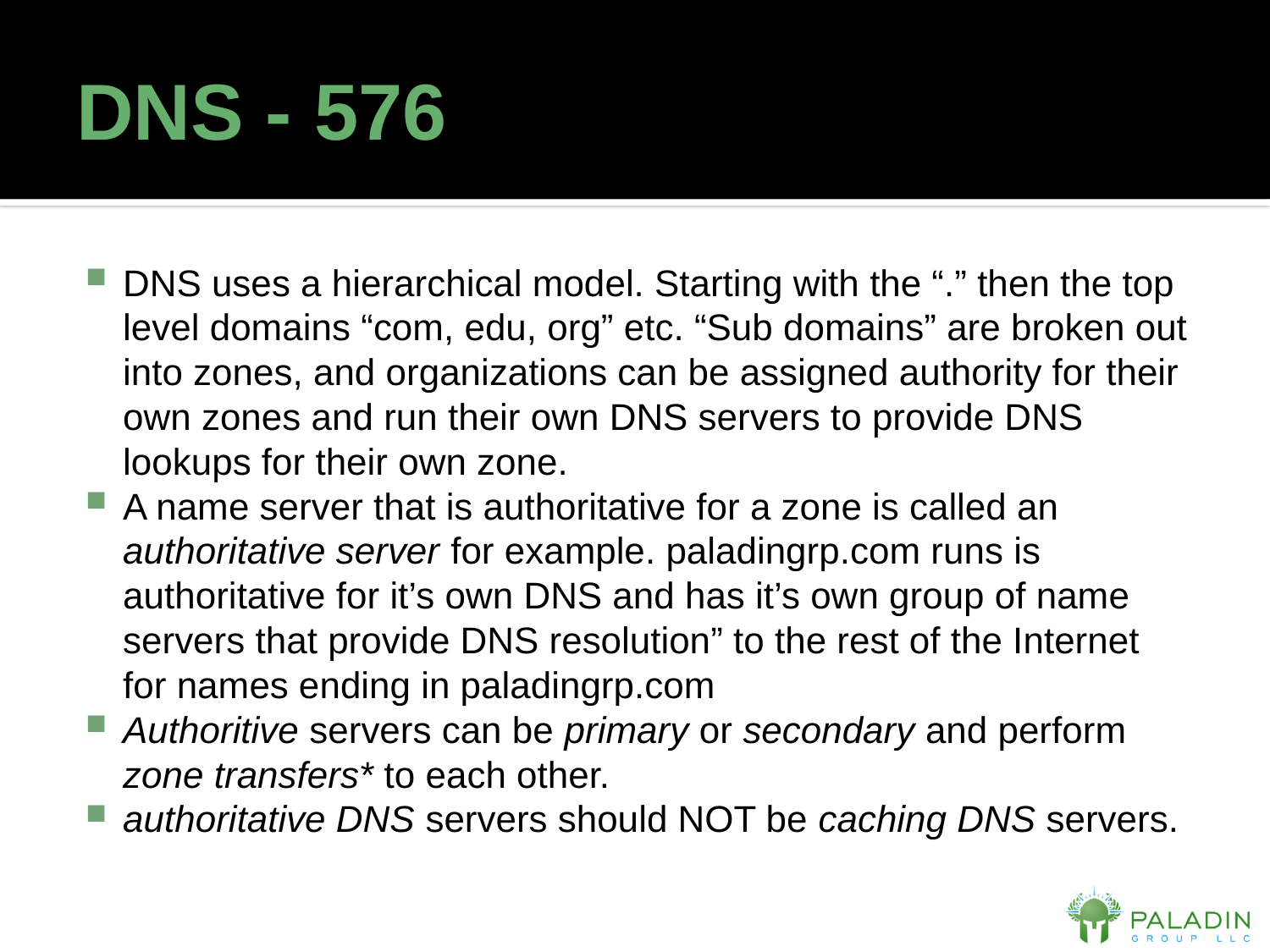

# DNS - 576
DNS uses a hierarchical model. Starting with the “.” then the top level domains “com, edu, org” etc. “Sub domains” are broken out into zones, and organizations can be assigned authority for their own zones and run their own DNS servers to provide DNS lookups for their own zone.
A name server that is authoritative for a zone is called an authoritative server for example. paladingrp.com runs is authoritative for it’s own DNS and has it’s own group of name servers that provide DNS resolution” to the rest of the Internet for names ending in paladingrp.com
Authoritive servers can be primary or secondary and perform zone transfers* to each other.
authoritative DNS servers should NOT be caching DNS servers.